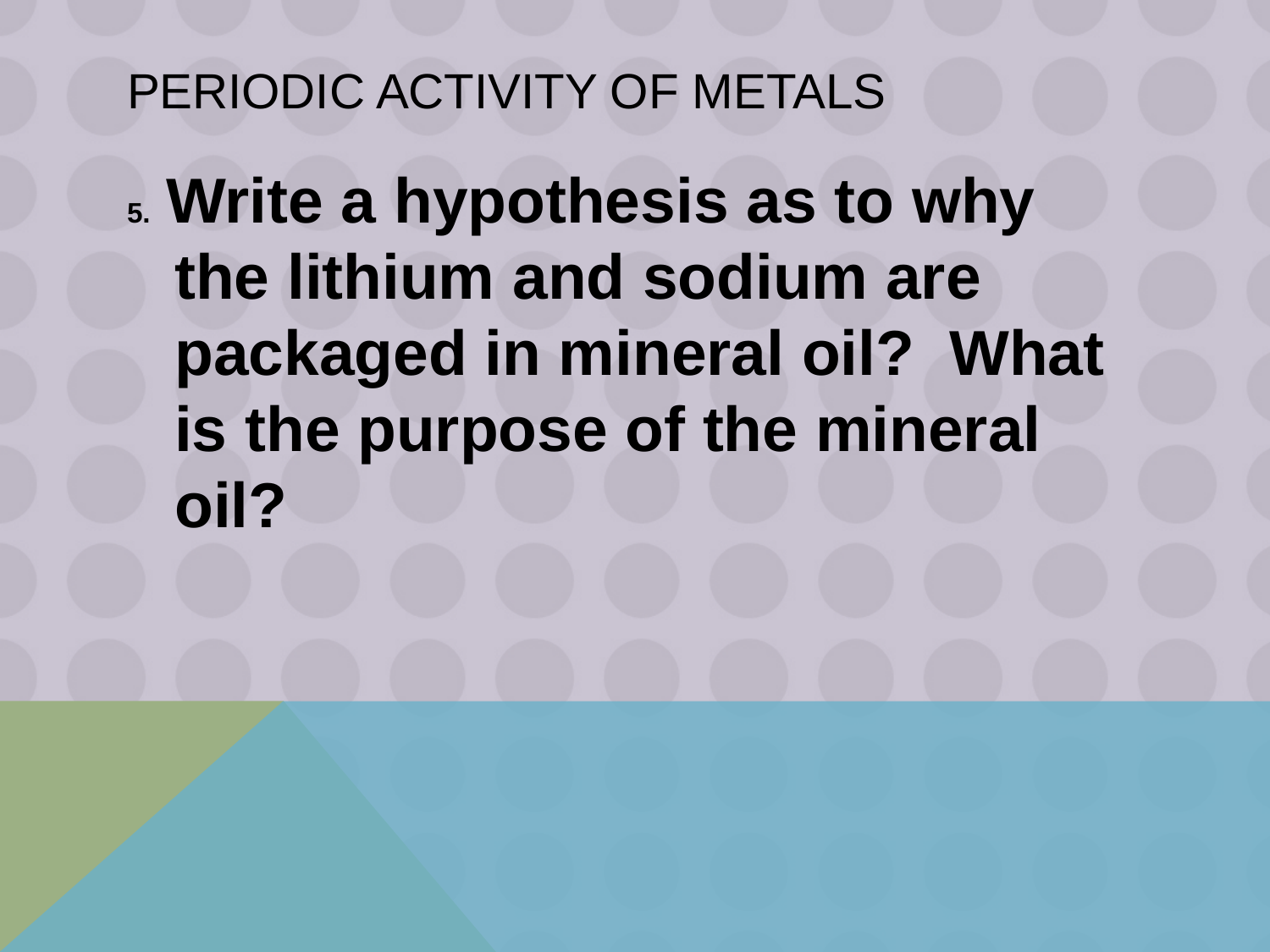

# Periodic activity of metals
5.  Write a hypothesis as to why the lithium and sodium are packaged in mineral oil?  What is the purpose of the mineral oil?